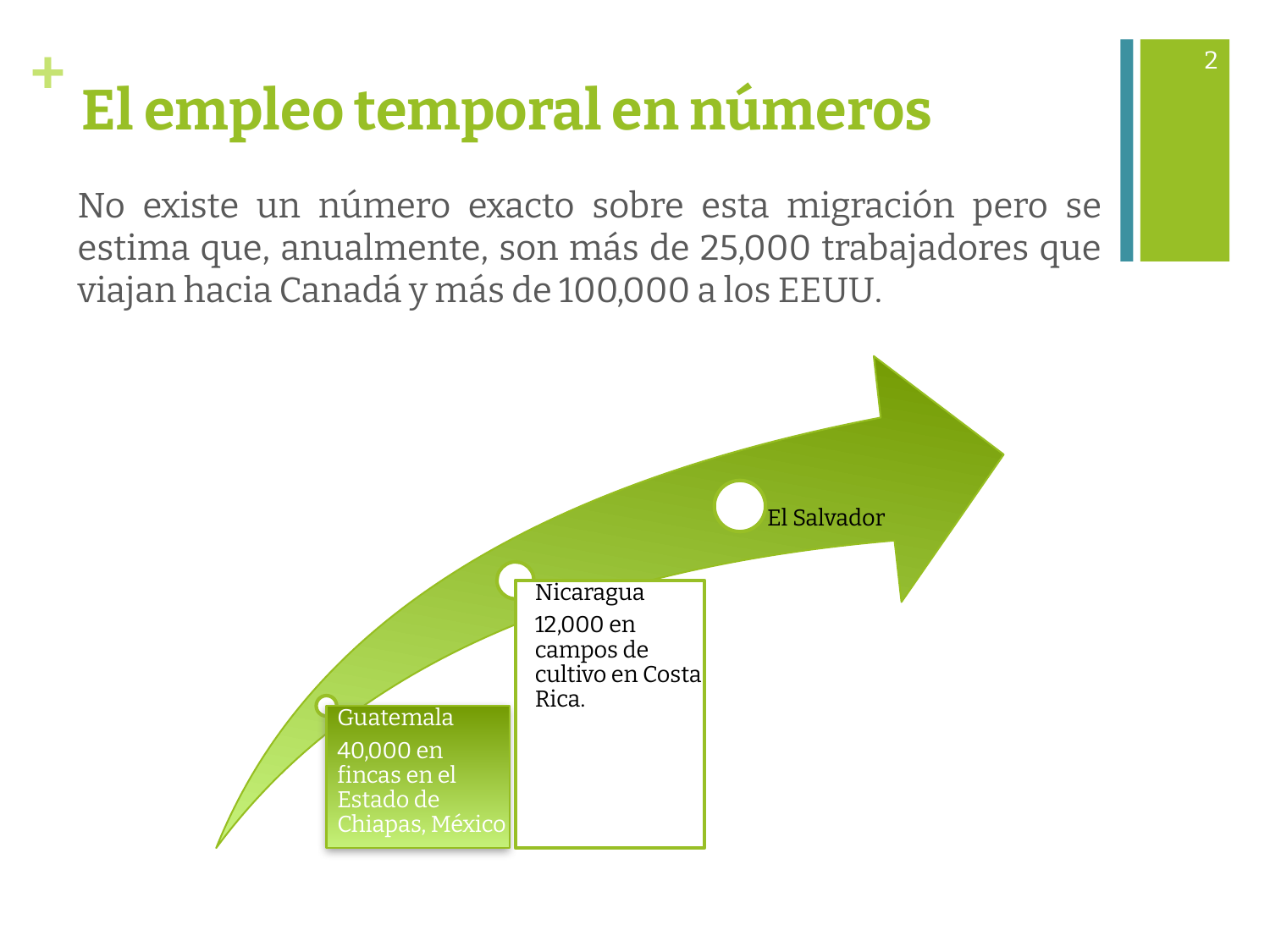

2
# El empleo temporal en números
No existe un número exacto sobre esta migración pero se estima que, anualmente, son más de 25,000 trabajadores que viajan hacia Canadá y más de 100,000 a los EEUU.
Guatemala
40,000 en fincas en el Estado de Chiapas, México
Nicaragua
12,000 en campos de cultivo en Costa Rica.
El Salvador